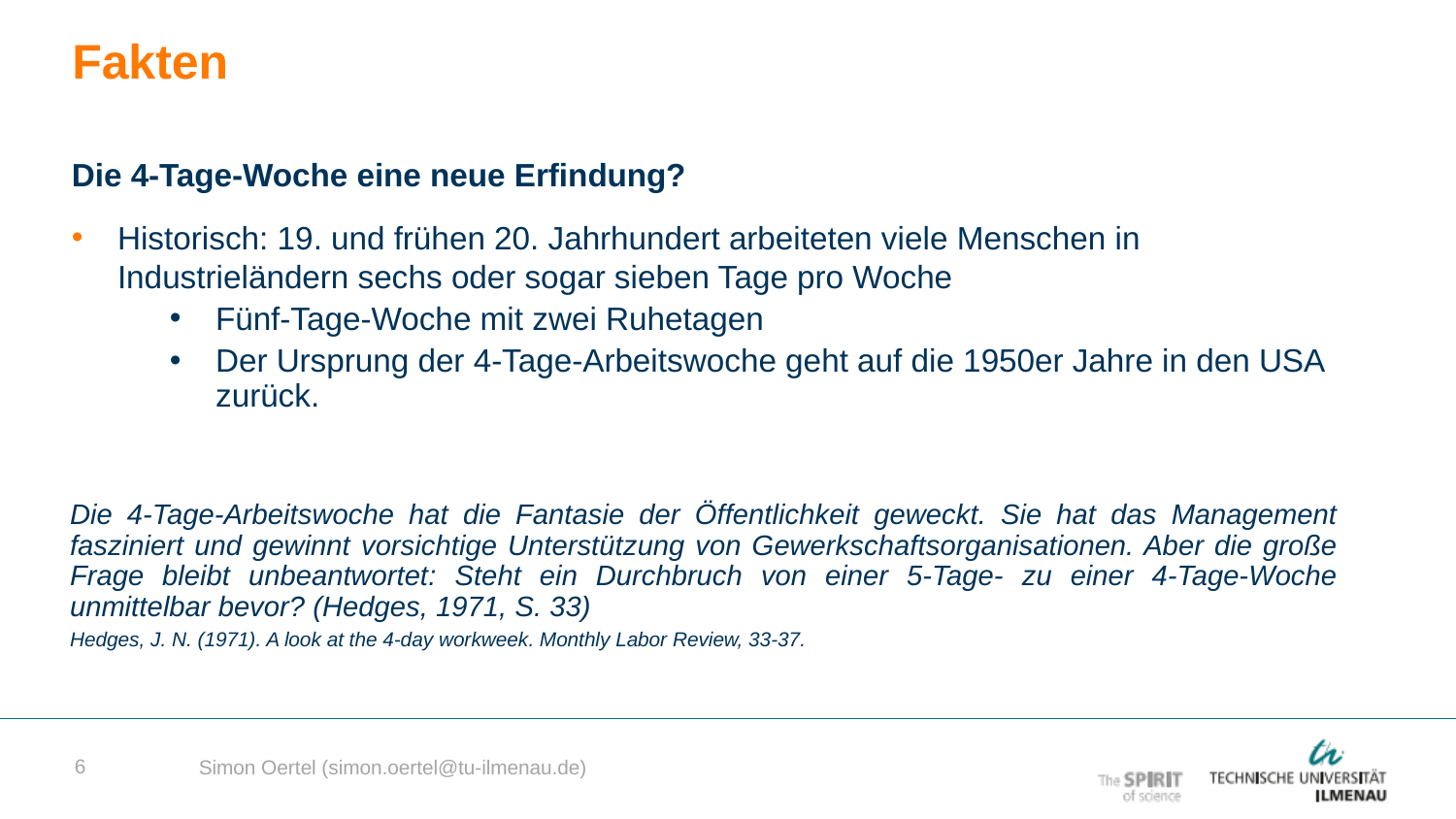

Fakten

Die 4-Tage-Woche eine neue Erfindung?
Historisch: 19. und frühen 20. Jahrhundert arbeiteten viele Menschen in Industrieländern sechs oder sogar sieben Tage pro Woche
Fünf-Tage-Woche mit zwei Ruhetagen
Der Ursprung der 4-Tage-Arbeitswoche geht auf die 1950er Jahre in den USA zurück.

Die 4-Tage-Arbeitswoche hat die Fantasie der Öffentlichkeit geweckt. Sie hat das Management fasziniert und gewinnt vorsichtige Unterstützung von Gewerkschaftsorganisationen. Aber die große Frage bleibt unbeantwortet: Steht ein Durchbruch von einer 5-Tage- zu einer 4-Tage-Woche unmittelbar bevor? (Hedges, 1971, S. 33)
Hedges, J. N. (1971). A look at the 4-day workweek. Monthly Labor Review, 33-37.
6
Simon Oertel (simon.oertel@tu-ilmenau.de)